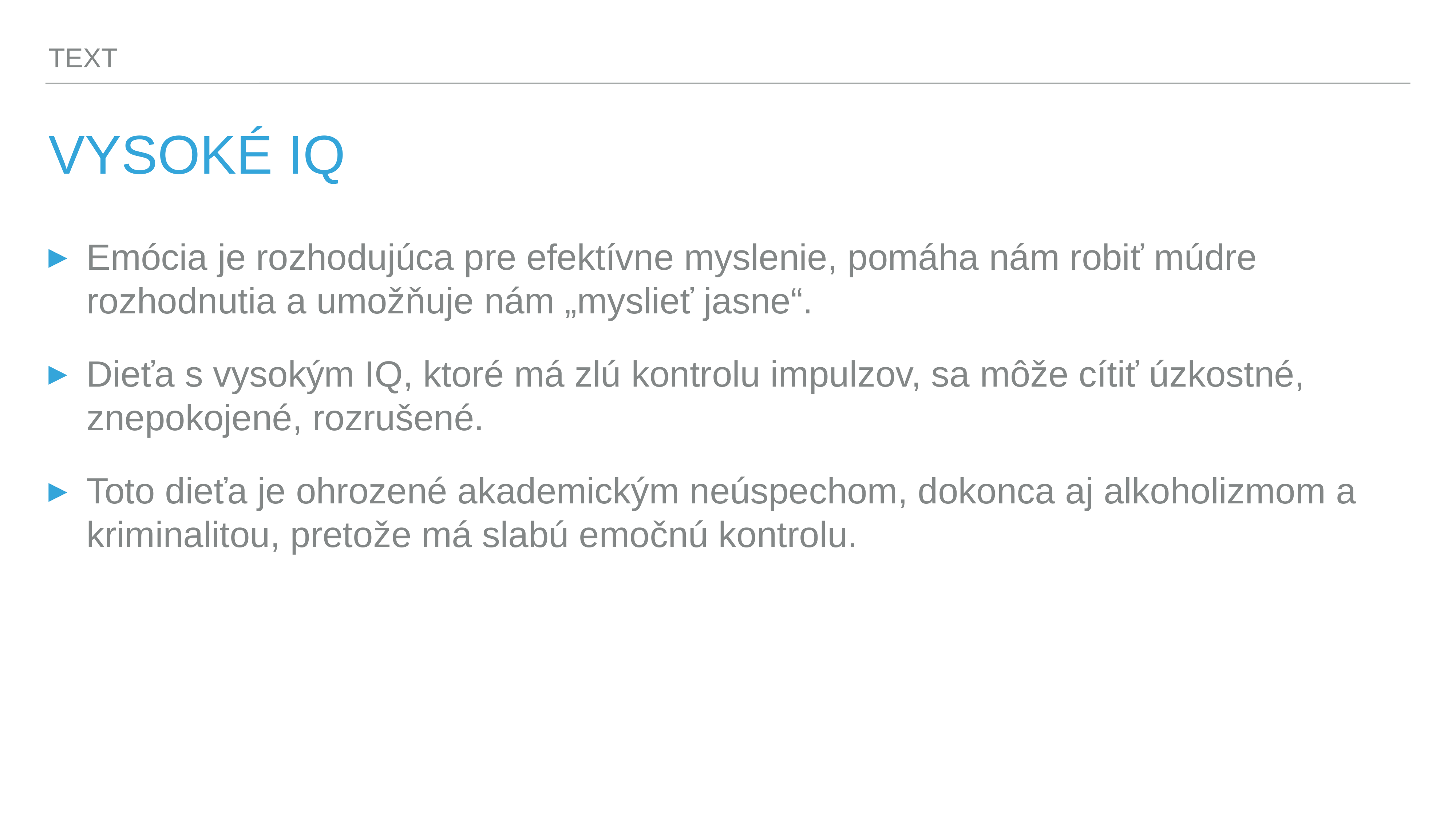

TEXT
# VYSOKÉ IQ
Emócia je rozhodujúca pre efektívne myslenie, pomáha nám robiť múdre rozhodnutia a umožňuje nám „myslieť jasne“.
Dieťa s vysokým IQ, ktoré má zlú kontrolu impulzov, sa môže cítiť úzkostné, znepokojené, rozrušené.
Toto dieťa je ohrozené akademickým neúspechom, dokonca aj alkoholizmom a kriminalitou, pretože má slabú emočnú kontrolu.